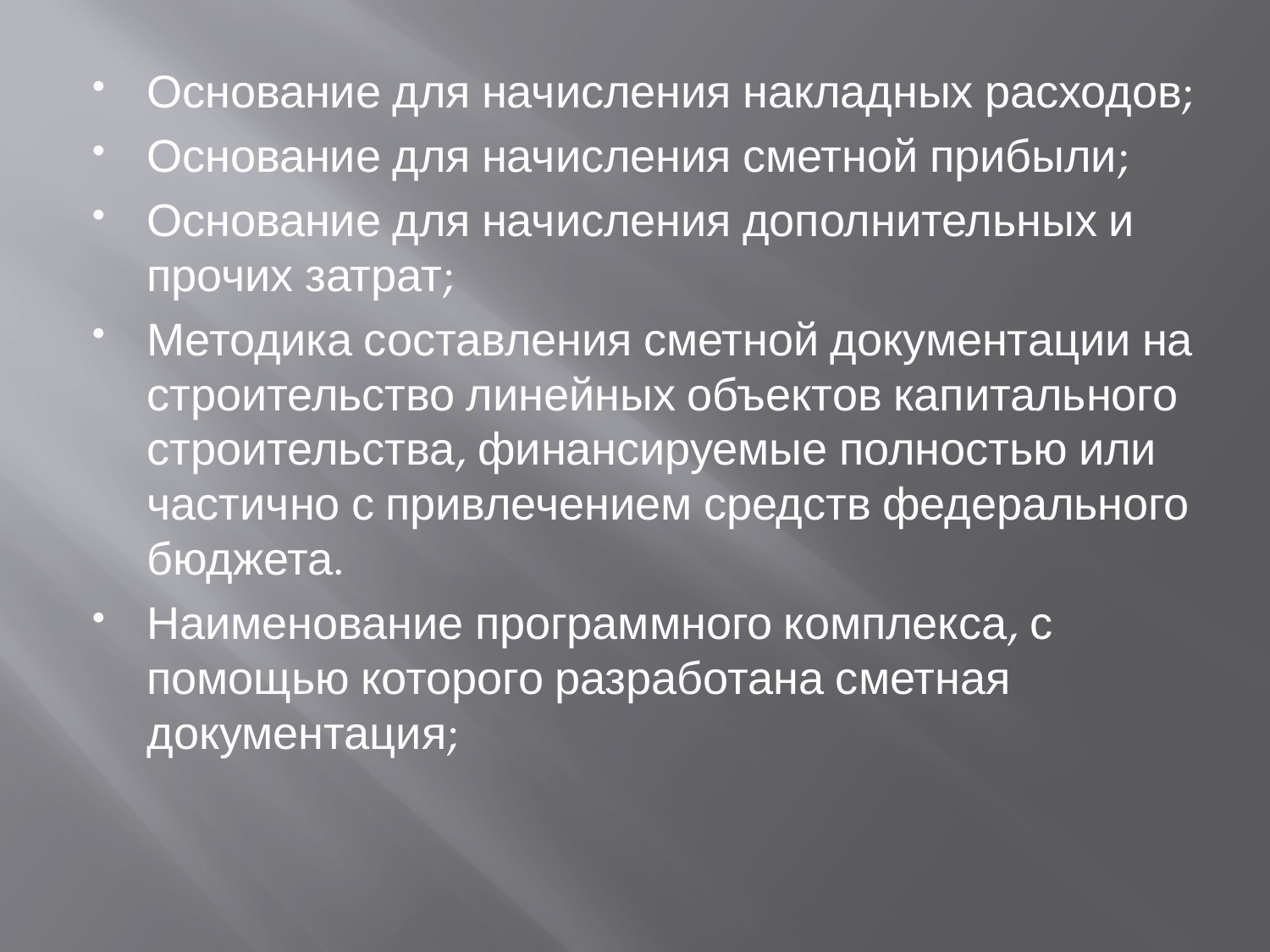

Основание для начисления накладных расходов;
Основание для начисления сметной прибыли;
Основание для начисления дополнительных и прочих затрат;
Методика составления сметной документации на строительство линейных объектов капитального строительства, финансируемые полностью или частично с привлечением средств федерального бюджета.
Наименование программного комплекса, с помощью которого разработана сметная документация;